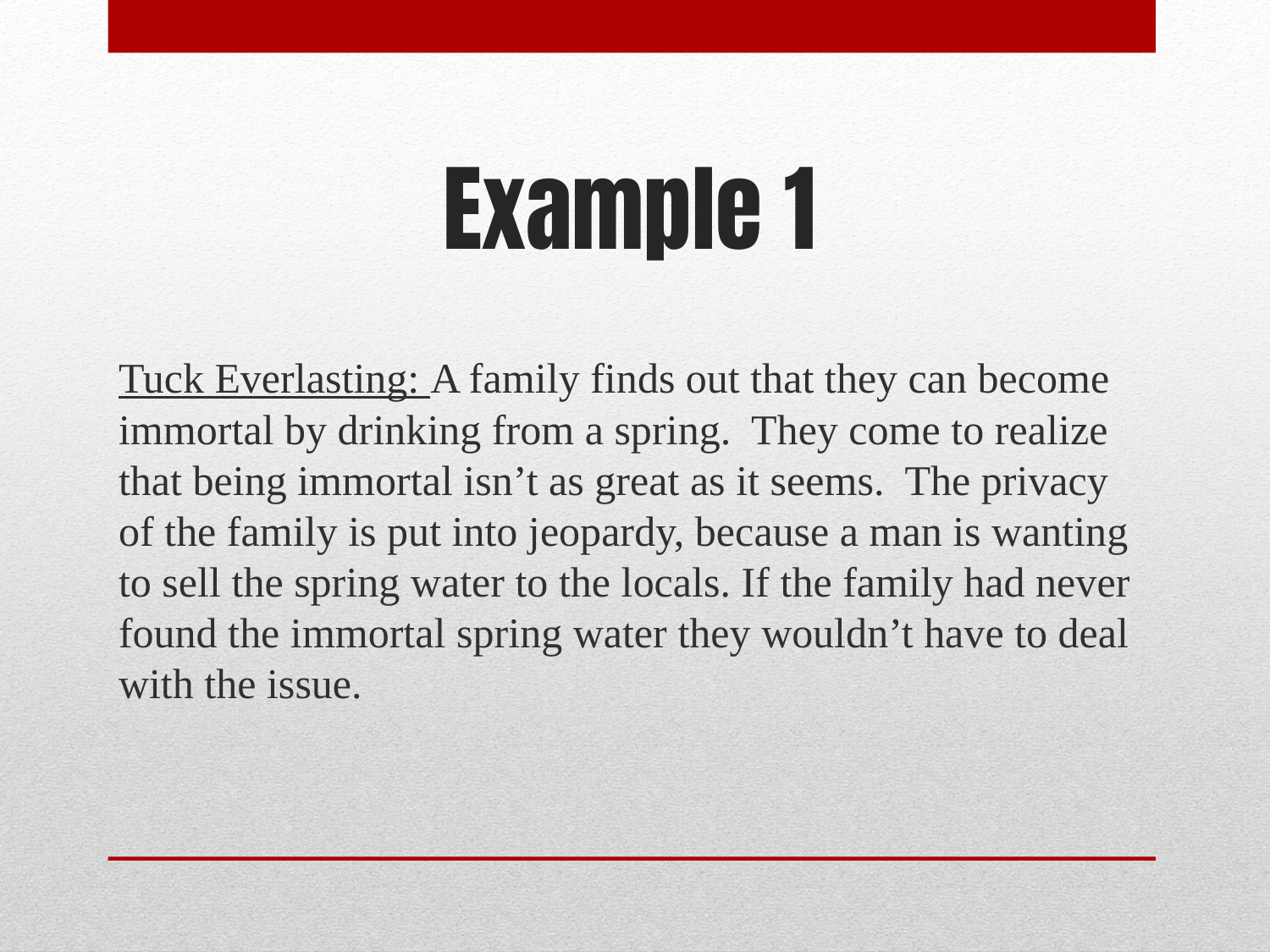

# Example 1
Tuck Everlasting: A family finds out that they can become immortal by drinking from a spring.  They come to realize that being immortal isn’t as great as it seems.  The privacy of the family is put into jeopardy, because a man is wanting to sell the spring water to the locals. If the family had never found the immortal spring water they wouldn’t have to deal with the issue.